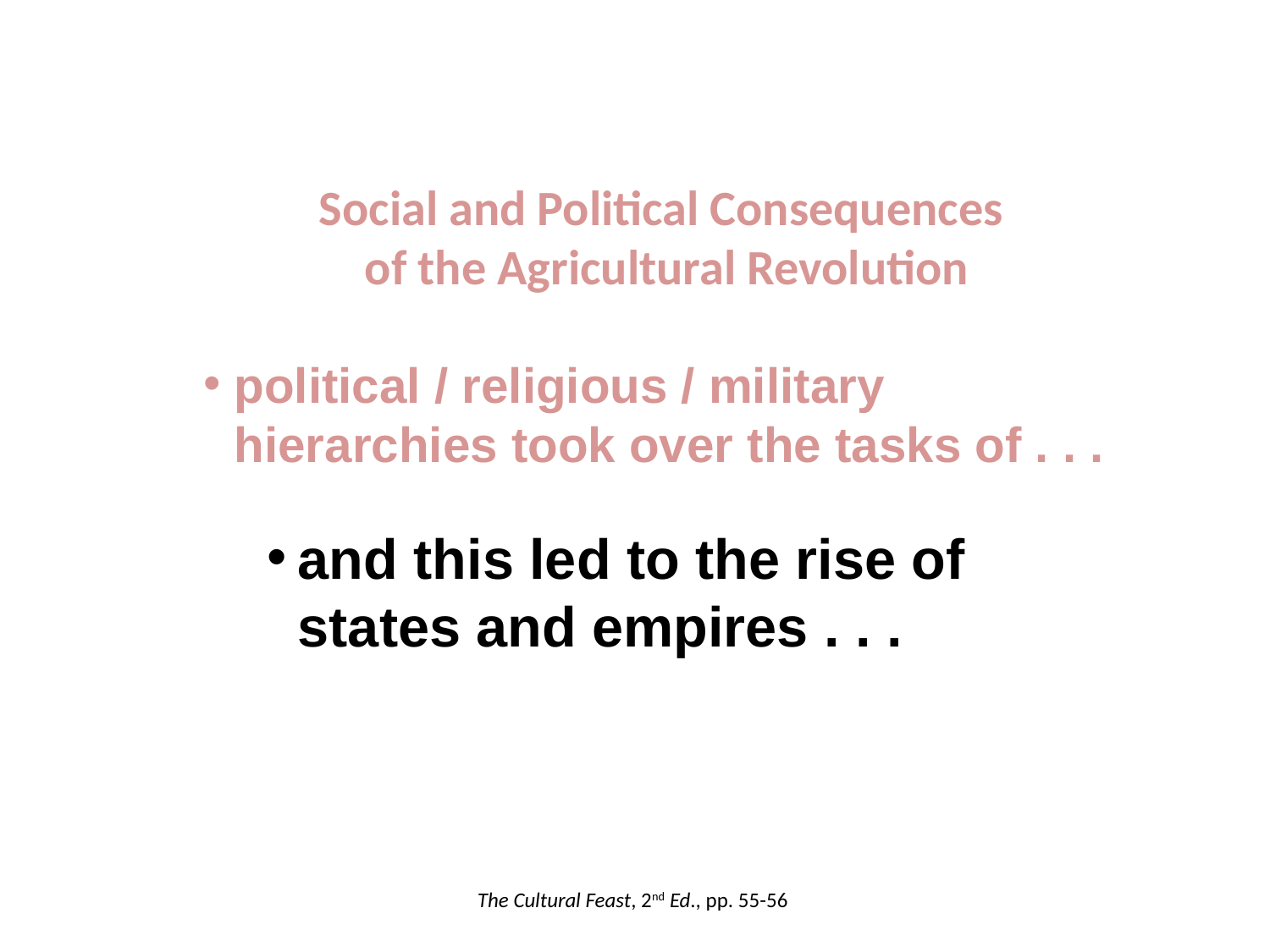

Social and Political Consequences
of the Agricultural Revolution
political / religious / military hierarchies took over the tasks of . . .

and this led to the rise of states and empires . . .
The Cultural Feast, 2nd Ed., pp. 55-56